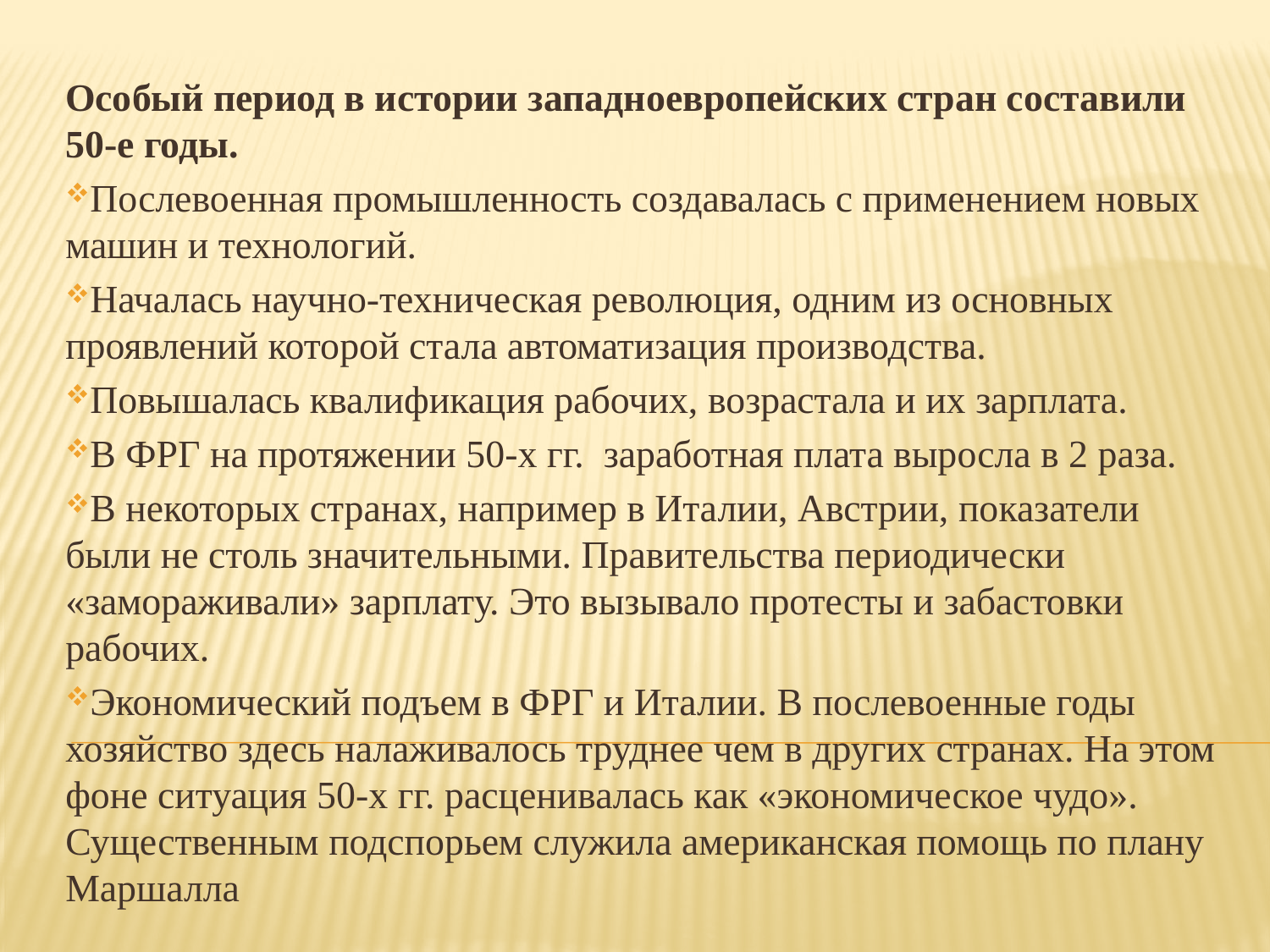

Особый период в истории западноевропейских стран составили 50-е годы.
Послевоенная промышленность создавалась с применением новых машин и технологий.
Началась научно-техническая революция, одним из основных проявлений которой стала автоматизация производства.
Повышалась квалификация рабочих, возрастала и их зарплата.
В ФРГ на протяжении 50-х гг.  заработная плата выросла в 2 раза.
В некоторых странах, например в Италии, Австрии, показатели были не столь значительными. Правительства периодически «замораживали» зарплату. Это вызывало протесты и забастовки рабочих.
Экономический подъем в ФРГ и Италии. В послевоенные годы хозяйство здесь налаживалось труднее чем в других странах. На этом фоне ситуация 50-х гг. расценивалась как «экономическое чудо». Существенным подспорьем служила американская помощь по плану Маршалла